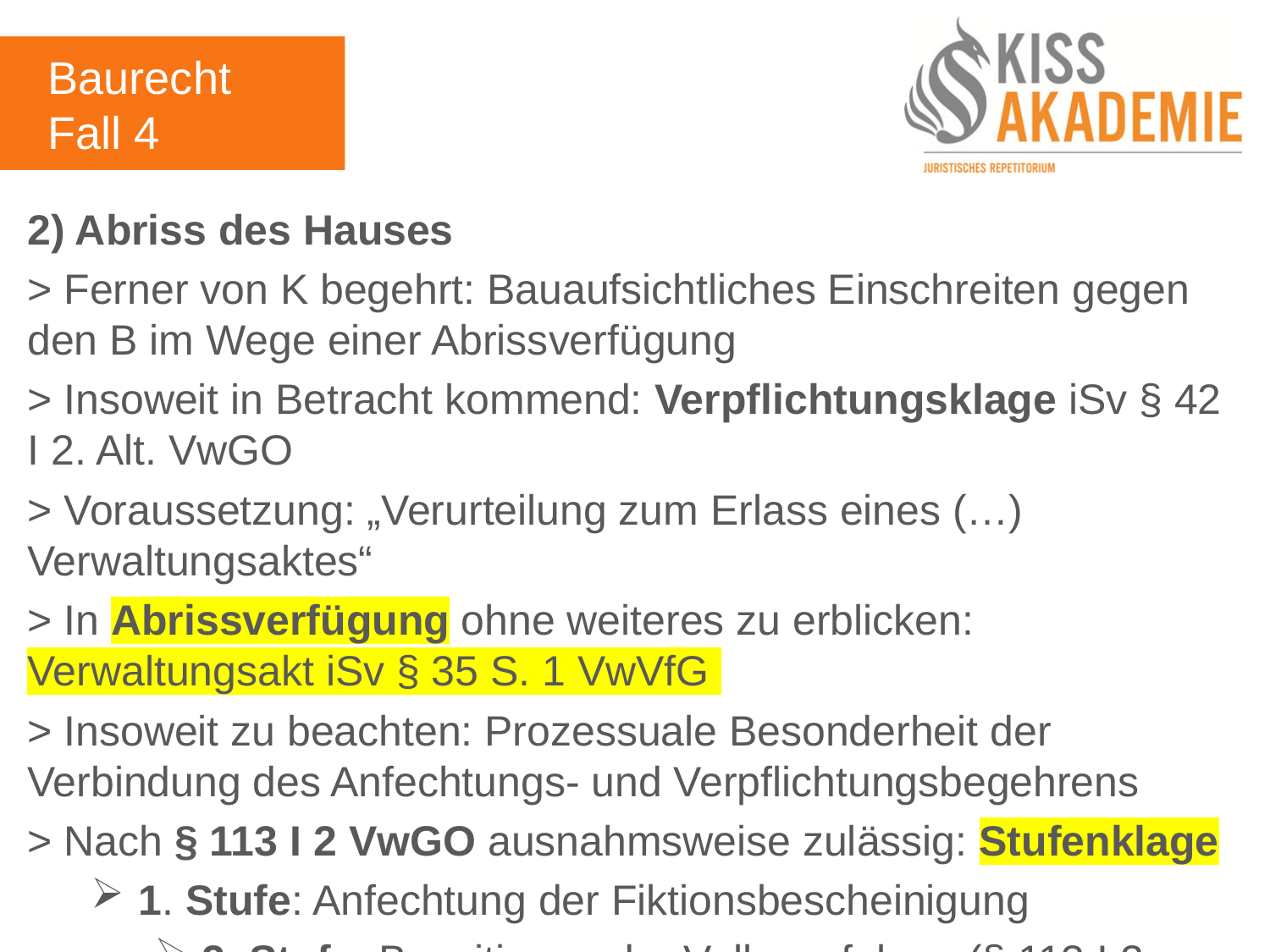

Baurecht
Fall 4
2) Abriss des Hauses
> Ferner von K begehrt: Bauaufsichtliches Einschreiten gegen den B im Wege einer Abrissverfügung
> Insoweit in Betracht kommend: Verpflichtungsklage iSv § 42 I 2. Alt. VwGO
> Voraussetzung: „Verurteilung zum Erlass eines (…) Verwaltungsaktes“
> In Abrissverfügung ohne weiteres zu erblicken: Verwaltungsakt iSv § 35 S. 1 VwVfG
> Insoweit zu beachten: Prozessuale Besonderheit der Verbindung des Anfechtungs- und Verpflichtungsbegehrens
> Nach § 113 I 2 VwGO ausnahmsweise zulässig: Stufenklage
1. Stufe: Anfechtung der Fiktionsbescheinigung
2. Stufe: Beseitigung der Vollzugsfolgen (§ 113 I 2 VwGO)